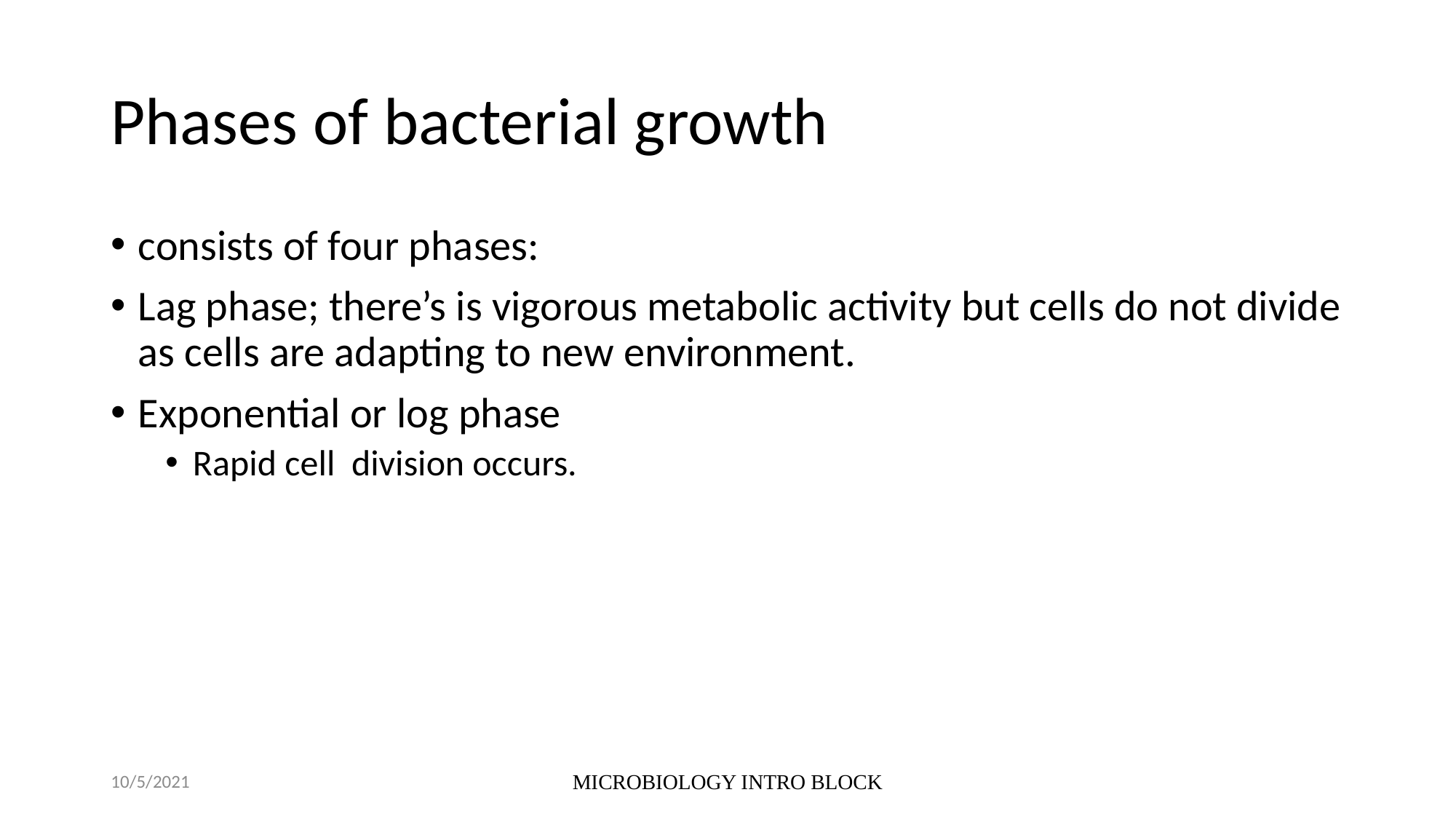

# Phases of bacterial growth
consists of four phases:
Lag phase; there’s is vigorous metabolic activity but cells do not divide as cells are adapting to new environment.
Exponential or log phase
Rapid cell  division occurs.

10/5/2021
MICROBIOLOGY INTRO BLOCK